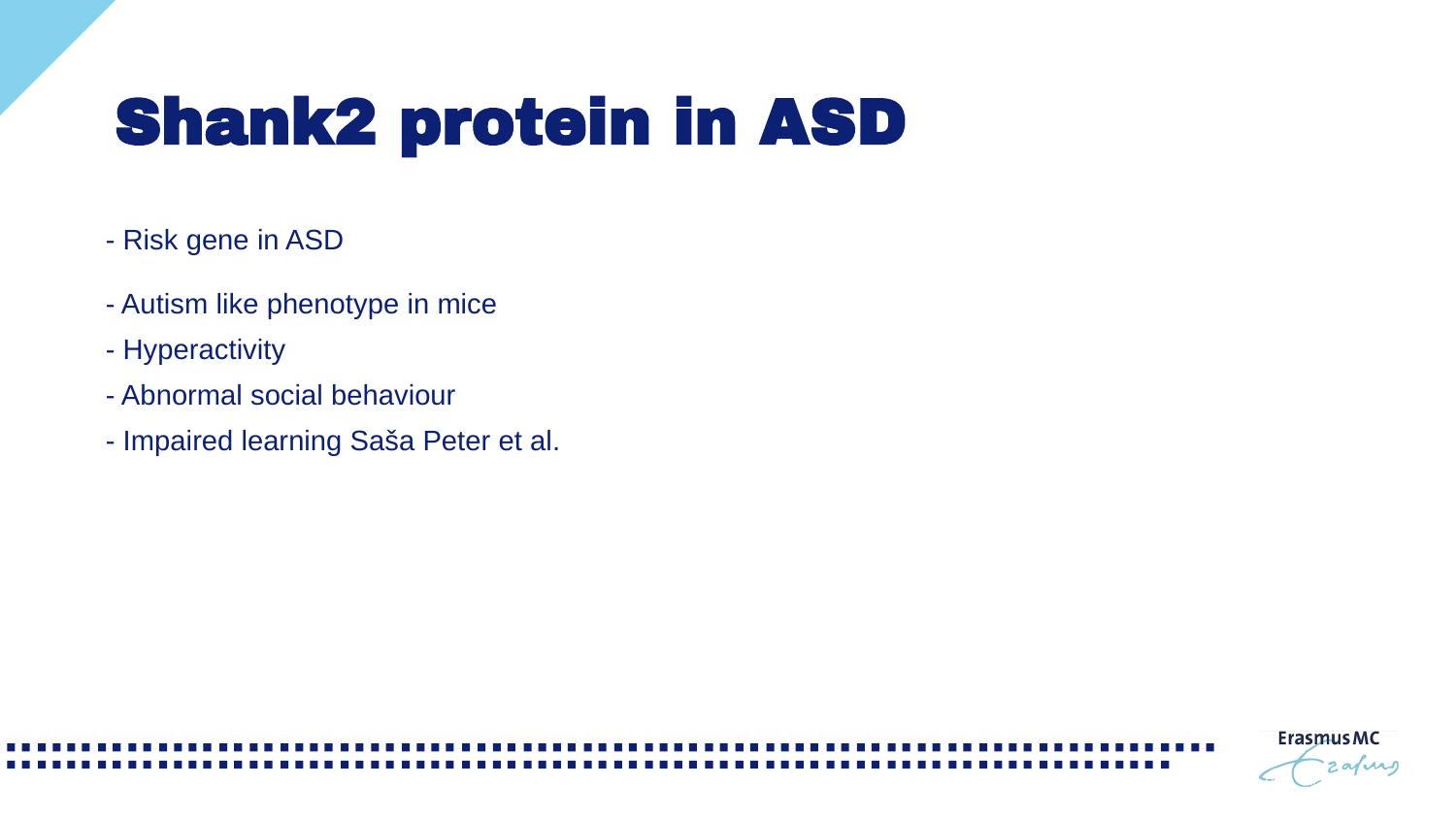

Shank2 protein in ASD
- Risk gene in ASD
- Autism like phenotype in mice
- Hyperactivity
- Abnormal social behaviour
- Impaired learning Saša Peter et al.